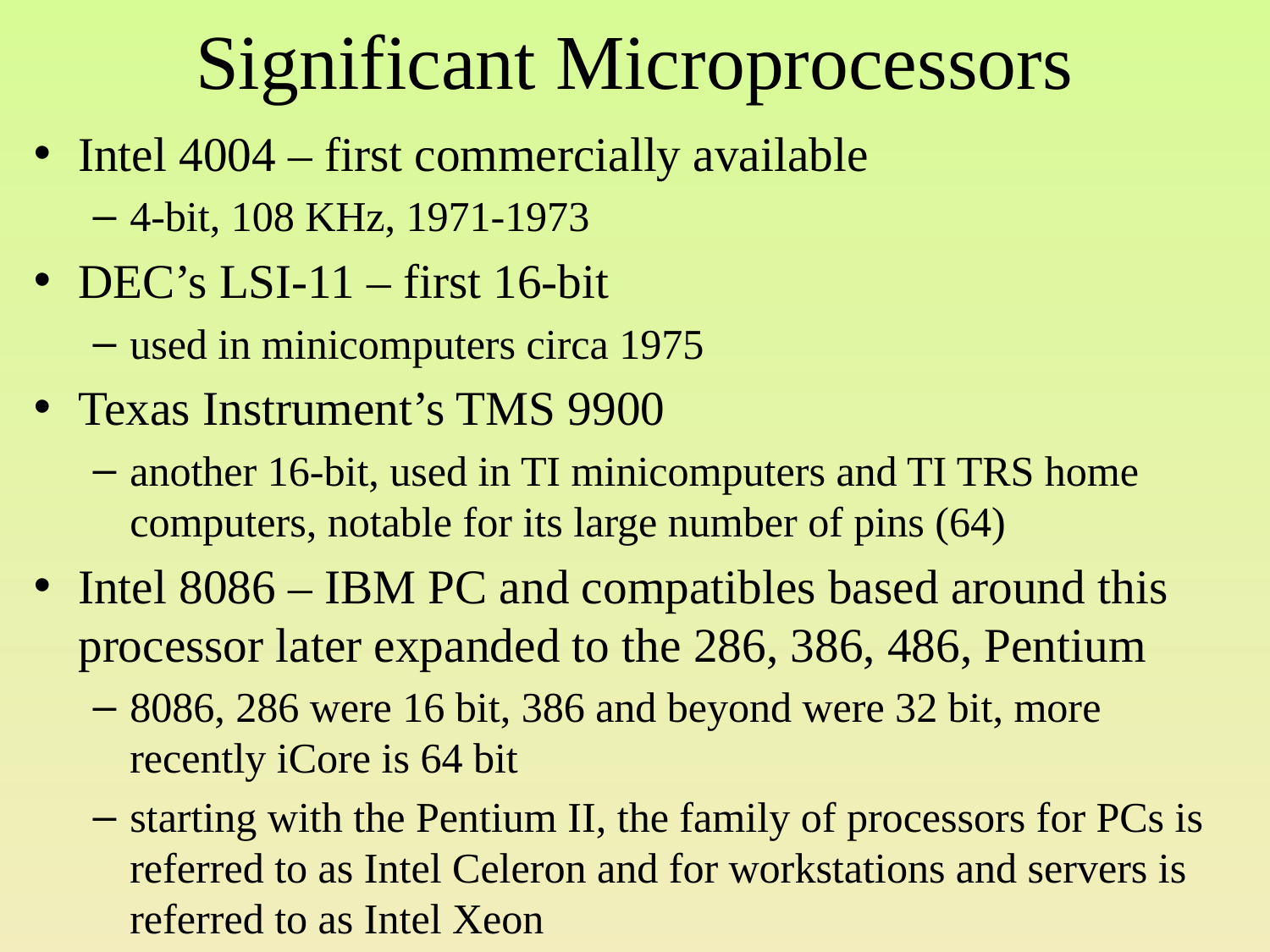

# Significant Microprocessors
Intel 4004 – first commercially available
4-bit, 108 KHz, 1971-1973
DEC’s LSI-11 – first 16-bit
used in minicomputers circa 1975
Texas Instrument’s TMS 9900
another 16-bit, used in TI minicomputers and TI TRS home computers, notable for its large number of pins (64)
Intel 8086 – IBM PC and compatibles based around this processor later expanded to the 286, 386, 486, Pentium
8086, 286 were 16 bit, 386 and beyond were 32 bit, more recently iCore is 64 bit
starting with the Pentium II, the family of processors for PCs is referred to as Intel Celeron and for workstations and servers is referred to as Intel Xeon